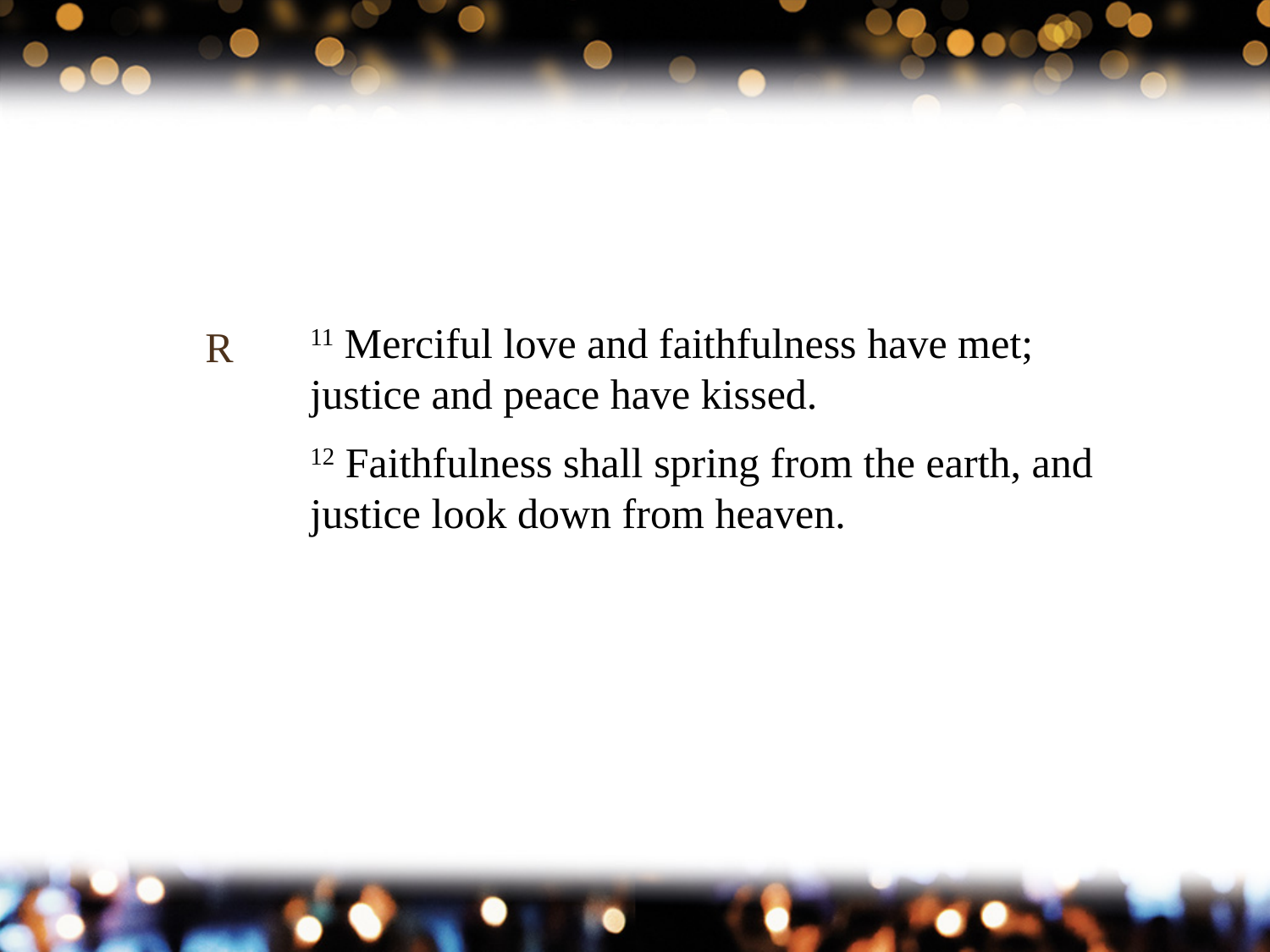

R
11 Merciful love and faithfulness have met; justice and peace have kissed.
12 Faithfulness shall spring from the earth, and justice look down from heaven.